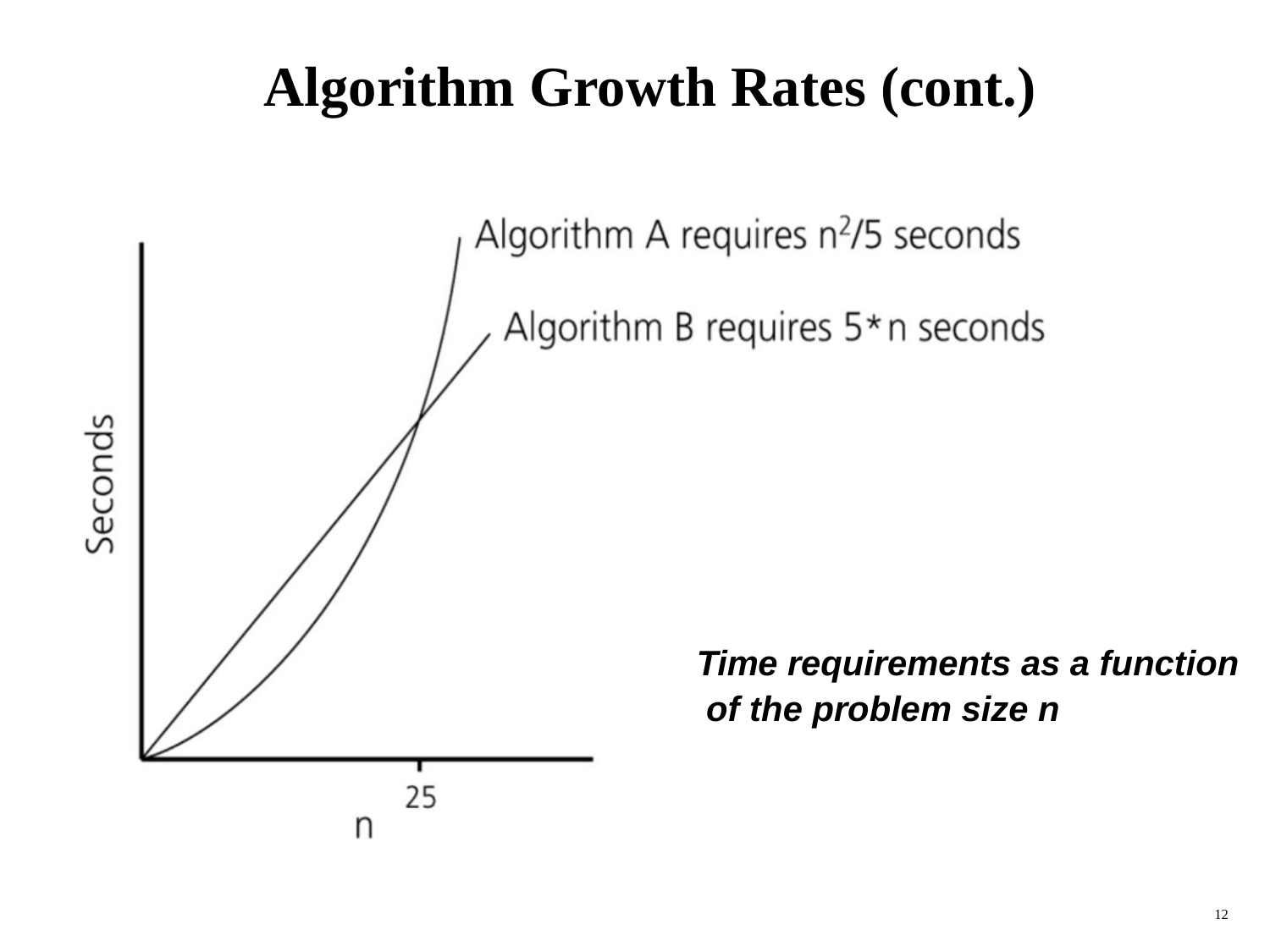

Algorithm Growth Rates (cont.)
Time requirements as a function
of the problem size n
12